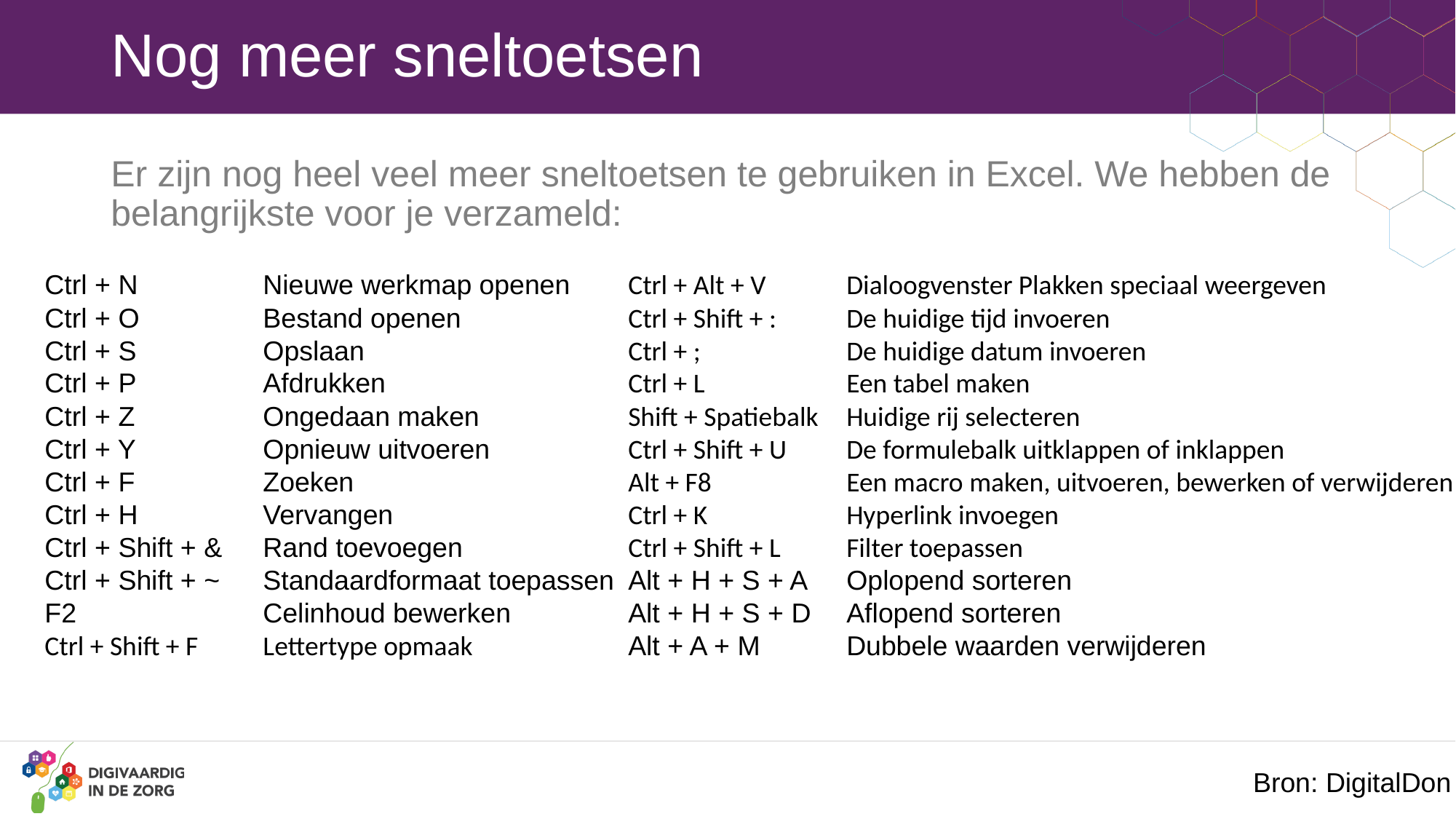

# Nog meer sneltoetsen
Er zijn nog heel veel meer sneltoetsen te gebruiken in Excel. We hebben de belangrijkste voor je verzameld:
Ctrl + N 		Nieuwe werkmap openen
Ctrl + O 		Bestand openen
Ctrl + S 		Opslaan
Ctrl + P 		Afdrukken
Ctrl + Z 		Ongedaan maken
Ctrl + Y 	 	Opnieuw uitvoeren
Ctrl + F 		Zoeken
Ctrl + H 		Vervangen
Ctrl + Shift + &	Rand toevoegen
Ctrl + Shift + ~ 	Standaardformaat toepassen
F2 	 	Celinhoud bewerken
Ctrl + Shift + F 	Lettertype opmaak
Ctrl + Alt + V 	Dialoogvenster Plakken speciaal weergeven
Ctrl + Shift + : 	De huidige tijd invoeren
Ctrl + ; 		De huidige datum invoeren
Ctrl + L 		Een tabel maken
Shift + Spatiebalk 	Huidige rij selecteren
Ctrl + Shift + U 	De formulebalk uitklappen of inklappen
Alt + F8 		Een macro maken, uitvoeren, bewerken of verwijderen
Ctrl + K		Hyperlink invoegen
Ctrl + Shift + L	Filter toepassen
Alt + H + S + A 	Oplopend sorteren
Alt + H + S + D 	Aflopend sorteren
Alt + A + M 	Dubbele waarden verwijderen

Bron: DigitalDon